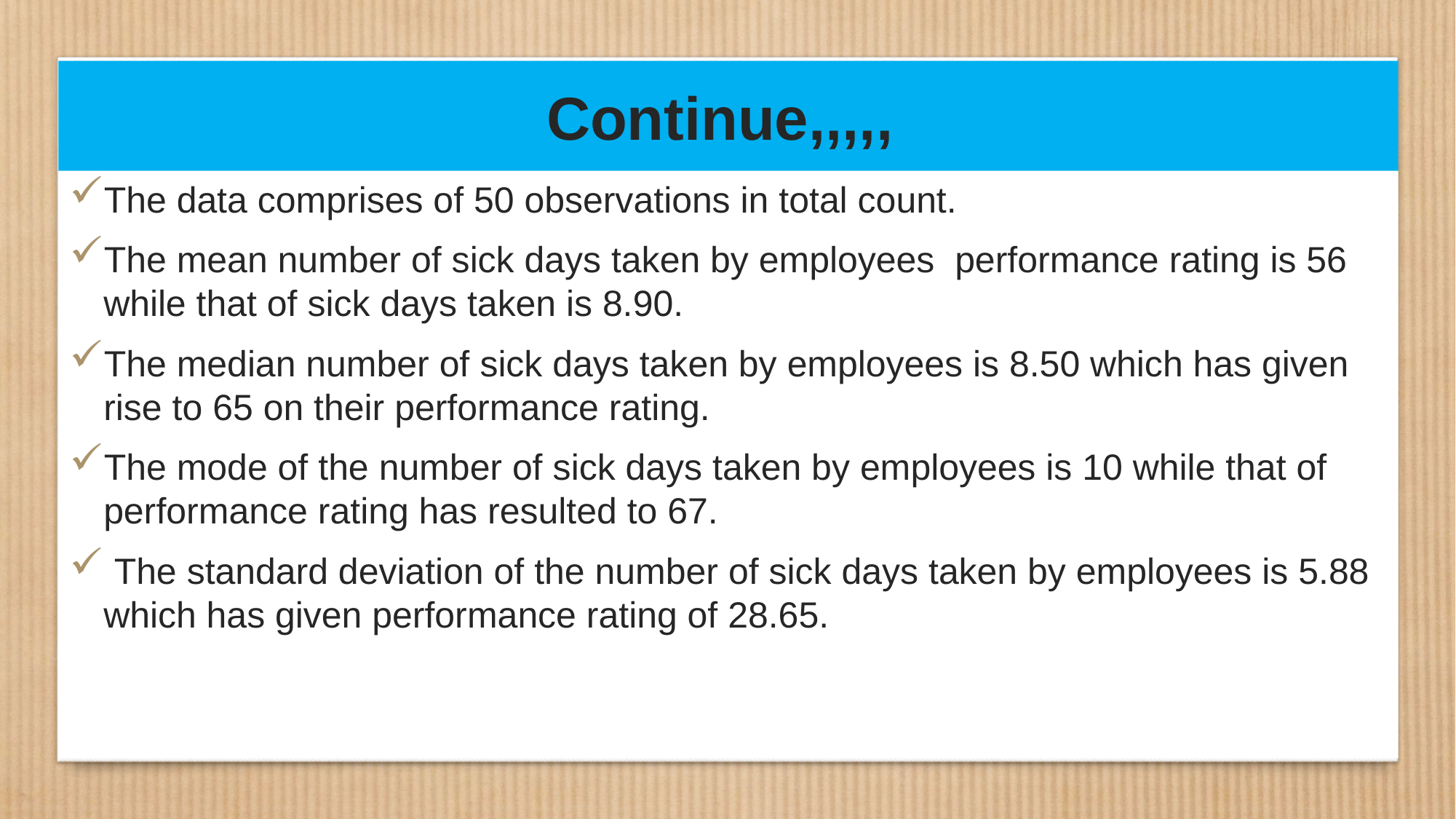

# Continue,,,,,
The data comprises of 50 observations in total count.
The mean number of sick days taken by employees  performance rating is 56 while that of sick days taken is 8.90.
The median number of sick days taken by employees is 8.50 which has given rise to 65 on their performance rating.
The mode of the number of sick days taken by employees is 10 while that of performance rating has resulted to 67.
 The standard deviation of the number of sick days taken by employees is 5.88 which has given performance rating of 28.65.